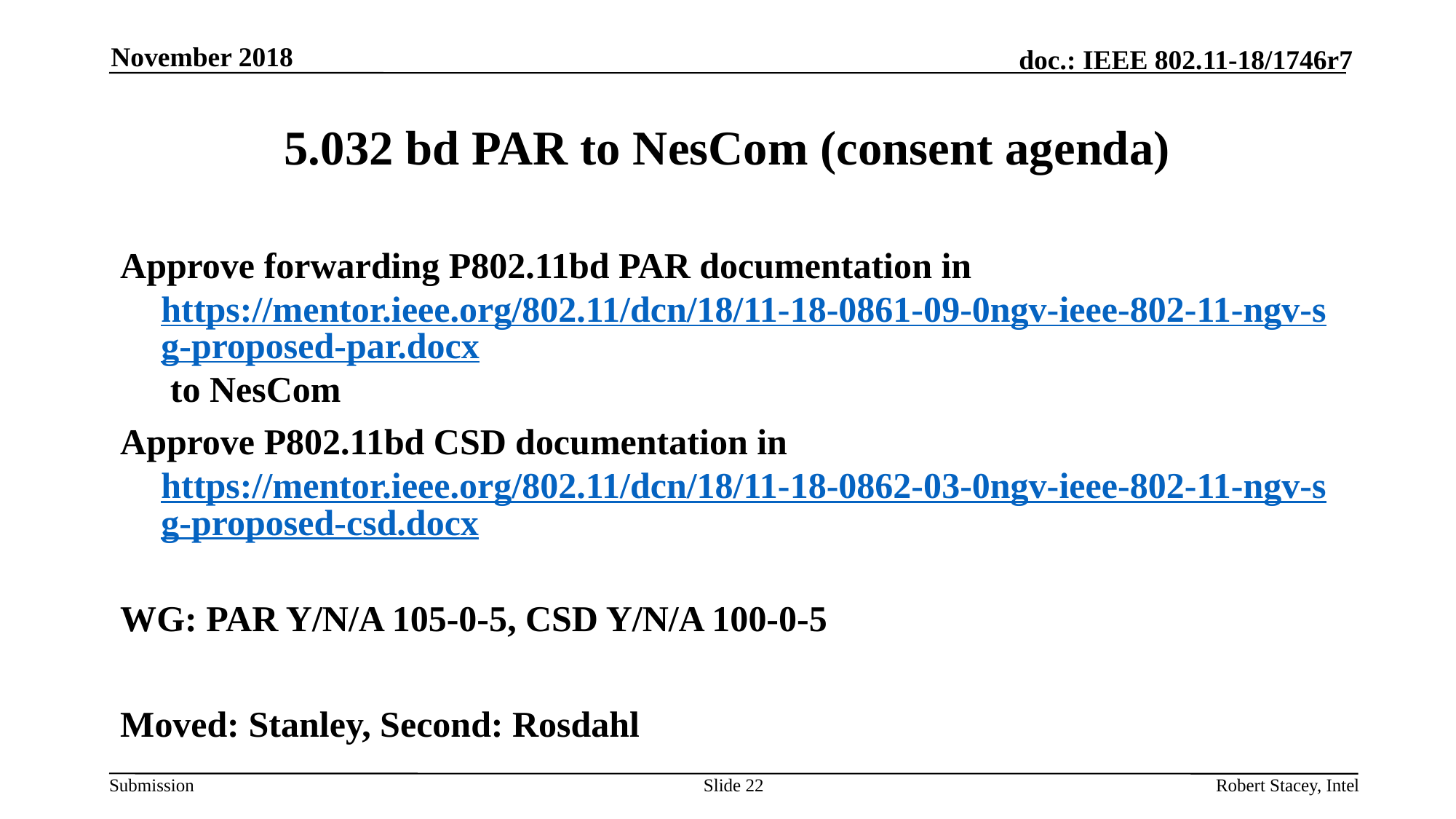

November 2018
# 5.032 bd PAR to NesCom (consent agenda)
Approve forwarding P802.11bd PAR documentation in https://mentor.ieee.org/802.11/dcn/18/11-18-0861-09-0ngv-ieee-802-11-ngv-sg-proposed-par.docx to NesCom
Approve P802.11bd CSD documentation in https://mentor.ieee.org/802.11/dcn/18/11-18-0862-03-0ngv-ieee-802-11-ngv-sg-proposed-csd.docx
WG: PAR Y/N/A 105-0-5, CSD Y/N/A 100-0-5

Moved: Stanley, Second: Rosdahl

Slide 22
Robert Stacey, Intel